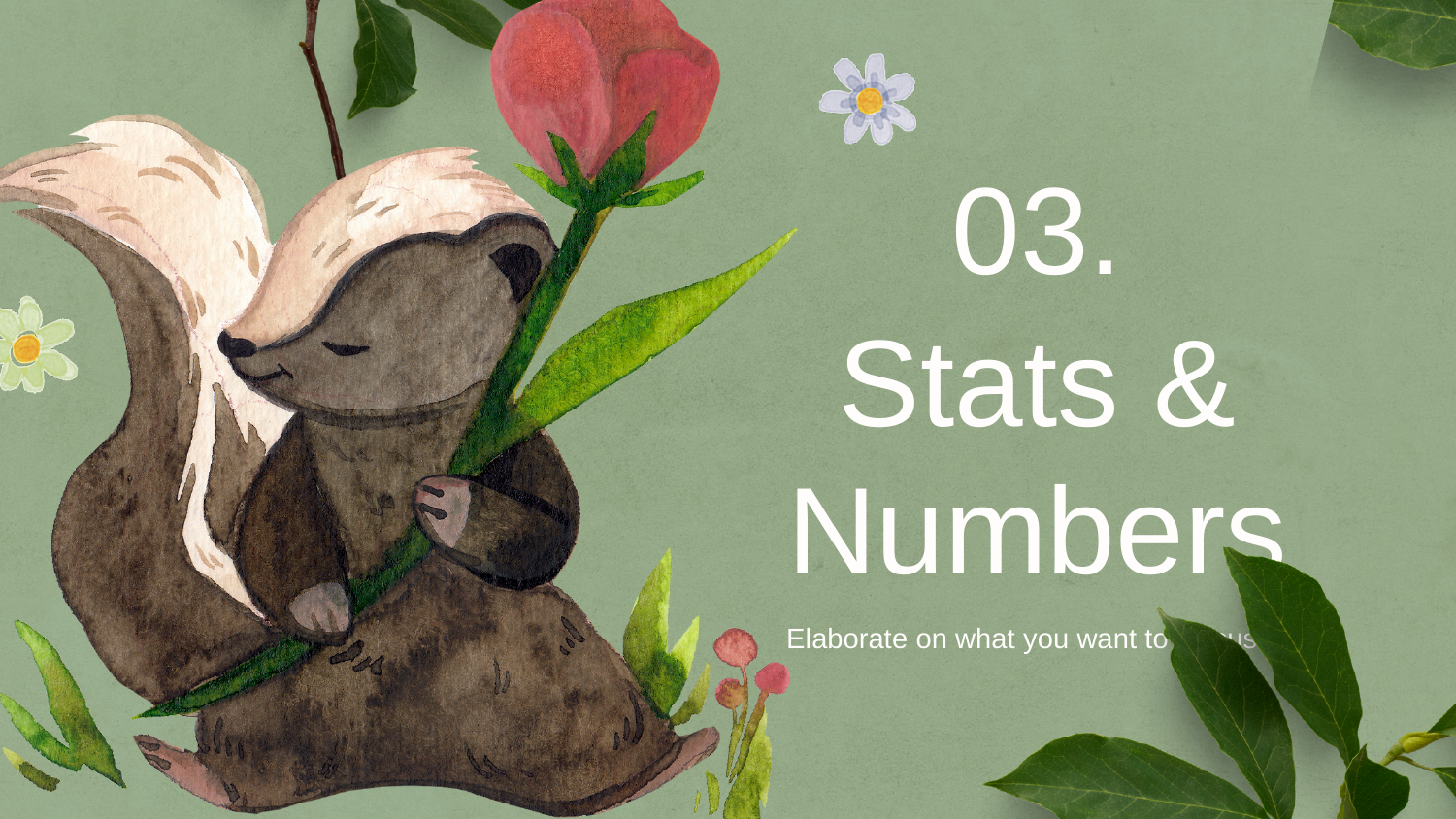

03.
Stats & Numbers
Elaborate on what you want to discuss.